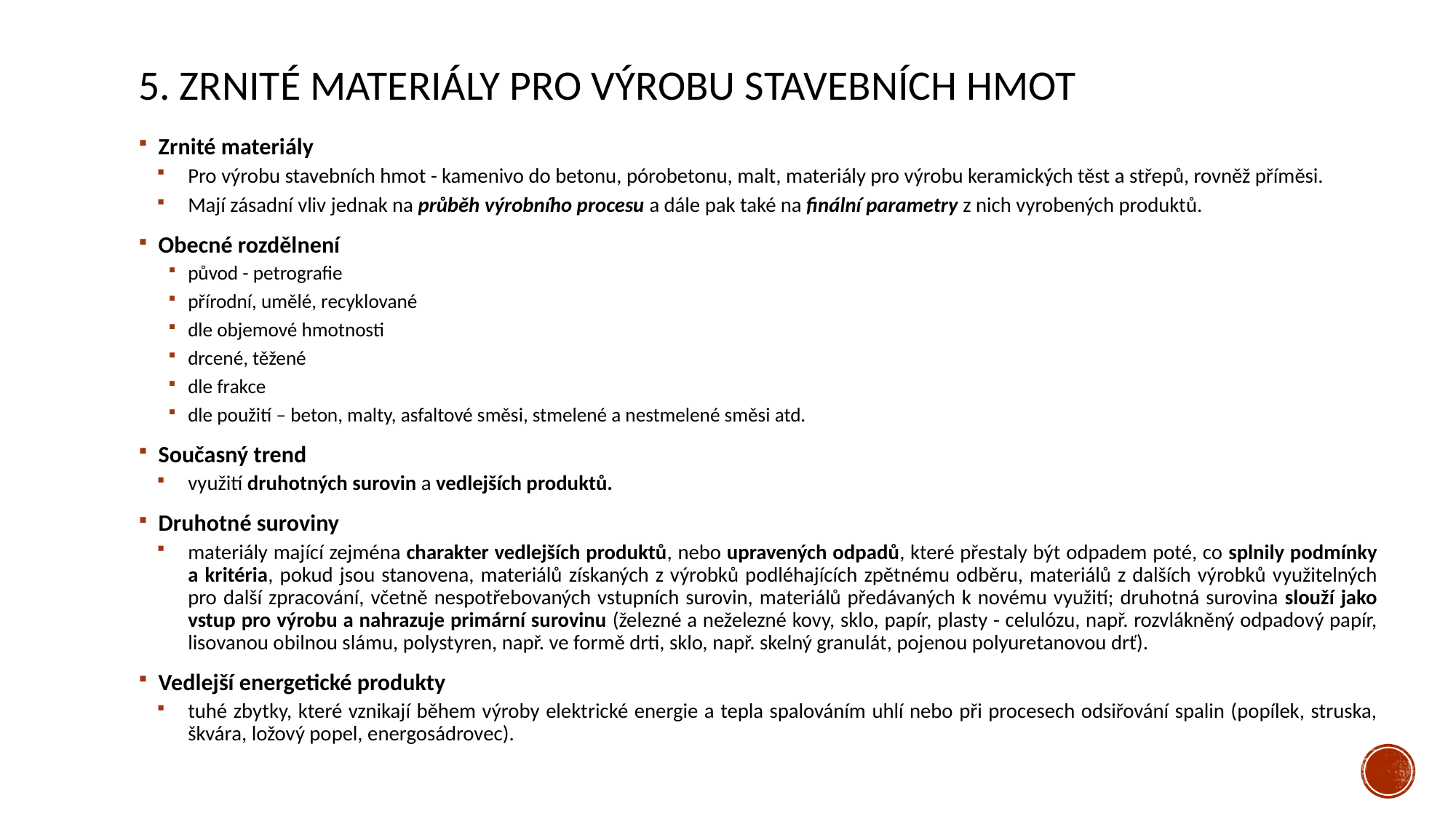

# 5. Zrnité materiály pro výrobu stavebních hmot
Zrnité materiály
Pro výrobu stavebních hmot - kamenivo do betonu, pórobetonu, malt, materiály pro výrobu keramických těst a střepů, rovněž příměsi.
Mají zásadní vliv jednak na průběh výrobního procesu a dále pak také na finální parametry z nich vyrobených produktů.
Obecné rozdělnení
původ - petrografie
přírodní, umělé, recyklované
dle objemové hmotnosti
drcené, těžené
dle frakce
dle použití – beton, malty, asfaltové směsi, stmelené a nestmelené směsi atd.
Současný trend
využití druhotných surovin a vedlejších produktů.
Druhotné suroviny
materiály mající zejména charakter vedlejších produktů, nebo upravených odpadů, které přestaly být odpadem poté, co splnily podmínky a kritéria, pokud jsou stanovena, materiálů získaných z výrobků podléhajících zpětnému odběru, materiálů z dalších výrobků využitelných pro další zpracování, včetně nespotřebovaných vstupních surovin, materiálů předávaných k novému využití; druhotná surovina slouží jako vstup pro výrobu a nahrazuje primární surovinu (železné a neželezné kovy, sklo, papír, plasty - celulózu, např. rozvlákněný odpadový papír, lisovanou obilnou slámu, polystyren, např. ve formě drti, sklo, např. skelný granulát, pojenou polyuretanovou drť).
Vedlejší energetické produkty
tuhé zbytky, které vznikají během výroby elektrické energie a tepla spalováním uhlí nebo při procesech odsiřování spalin (popílek, struska, škvára, ložový popel, energosádrovec).